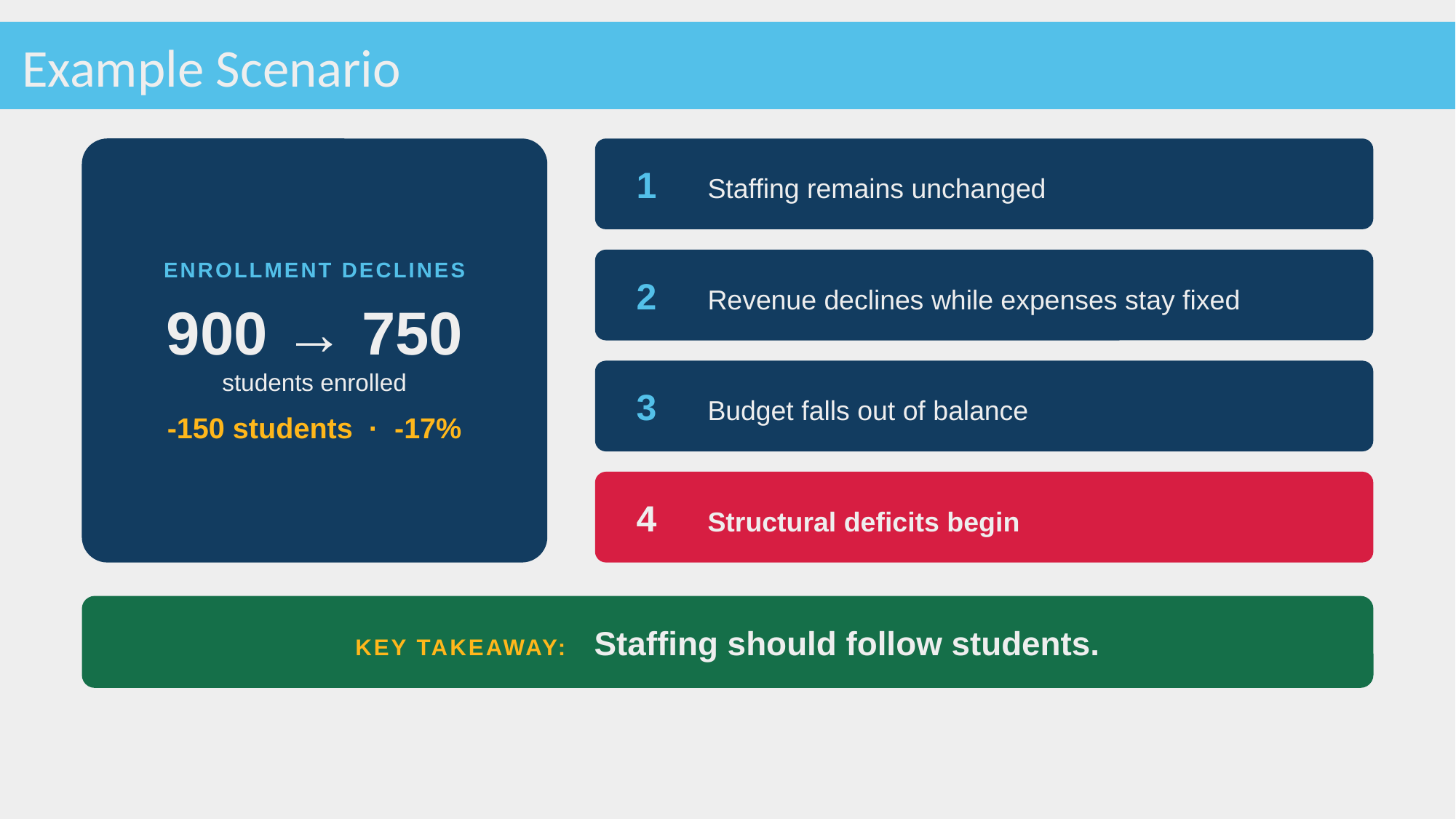

# Example Scenario
ENROLLMENT DECLINES
900 → 750
students enrolled
-150 students  ·  -17%
1     Staffing remains unchanged
2     Revenue declines while expenses stay fixed
3     Budget falls out of balance
4     Structural deficits begin
KEY TAKEAWAY:   Staffing should follow students.